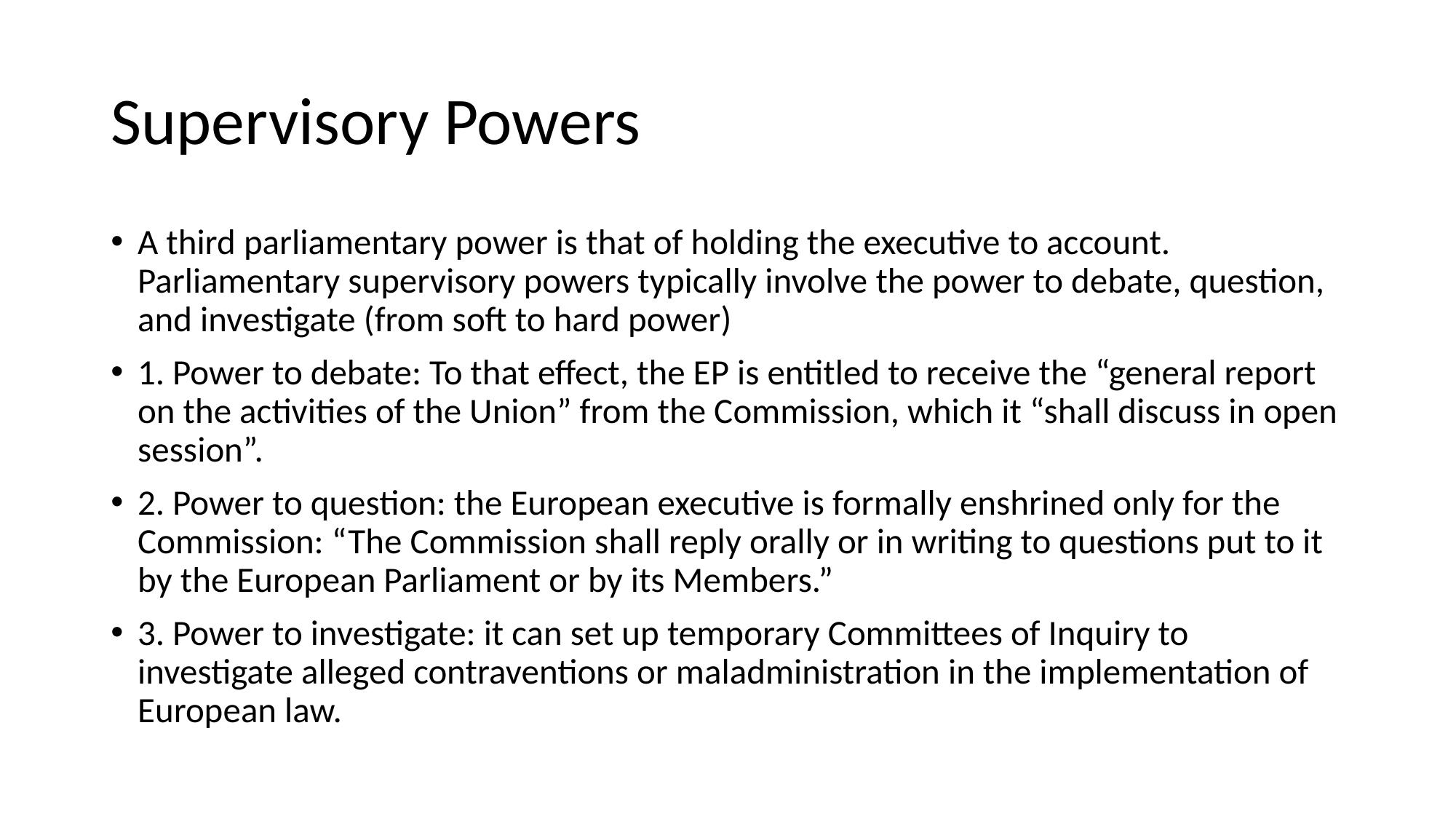

# Supervisory Powers
A third parliamentary power is that of holding the executive to account. Parliamentary supervisory powers typically involve the power to debate, question, and investigate (from soft to hard power)
1. Power to debate: To that effect, the EP is entitled to receive the “general report on the activities of the Union” from the Commission, which it “shall discuss in open session”.
2. Power to question: the European executive is formally enshrined only for the Commission: “The Commission shall reply orally or in writing to questions put to it by the European Parliament or by its Members.”
3. Power to investigate: it can set up temporary Committees of Inquiry to investigate alleged contraventions or maladministration in the implementation of European law.